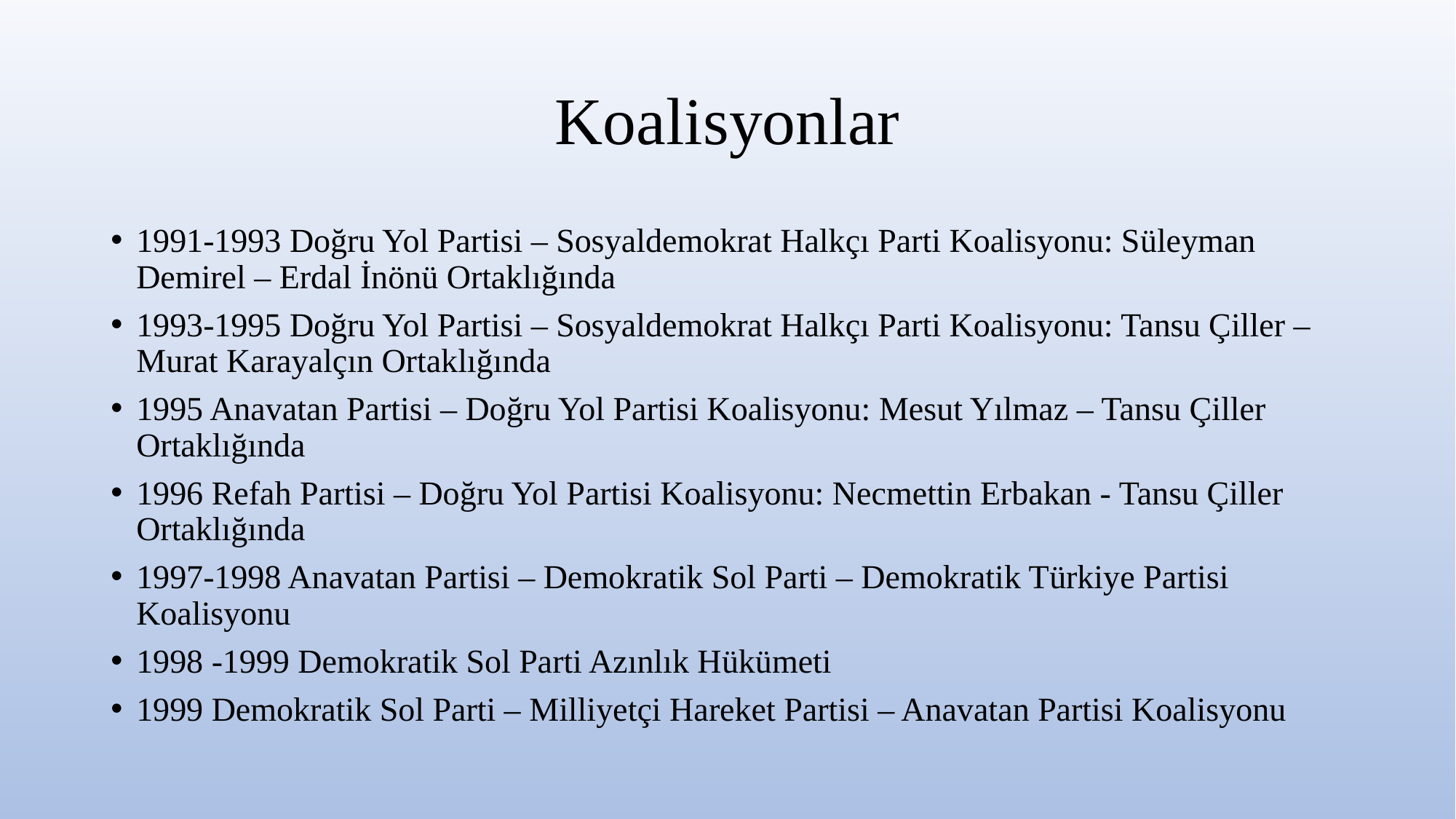

# Koalisyonlar
1991-1993 Doğru Yol Partisi – Sosyaldemokrat Halkçı Parti Koalisyonu: Süleyman Demirel – Erdal İnönü Ortaklığında
1993-1995 Doğru Yol Partisi – Sosyaldemokrat Halkçı Parti Koalisyonu: Tansu Çiller – Murat Karayalçın Ortaklığında
1995 Anavatan Partisi – Doğru Yol Partisi Koalisyonu: Mesut Yılmaz – Tansu Çiller Ortaklığında
1996 Refah Partisi – Doğru Yol Partisi Koalisyonu: Necmettin Erbakan - Tansu Çiller Ortaklığında
1997-1998 Anavatan Partisi – Demokratik Sol Parti – Demokratik Türkiye Partisi Koalisyonu
1998 -1999 Demokratik Sol Parti Azınlık Hükümeti
1999 Demokratik Sol Parti – Milliyetçi Hareket Partisi – Anavatan Partisi Koalisyonu